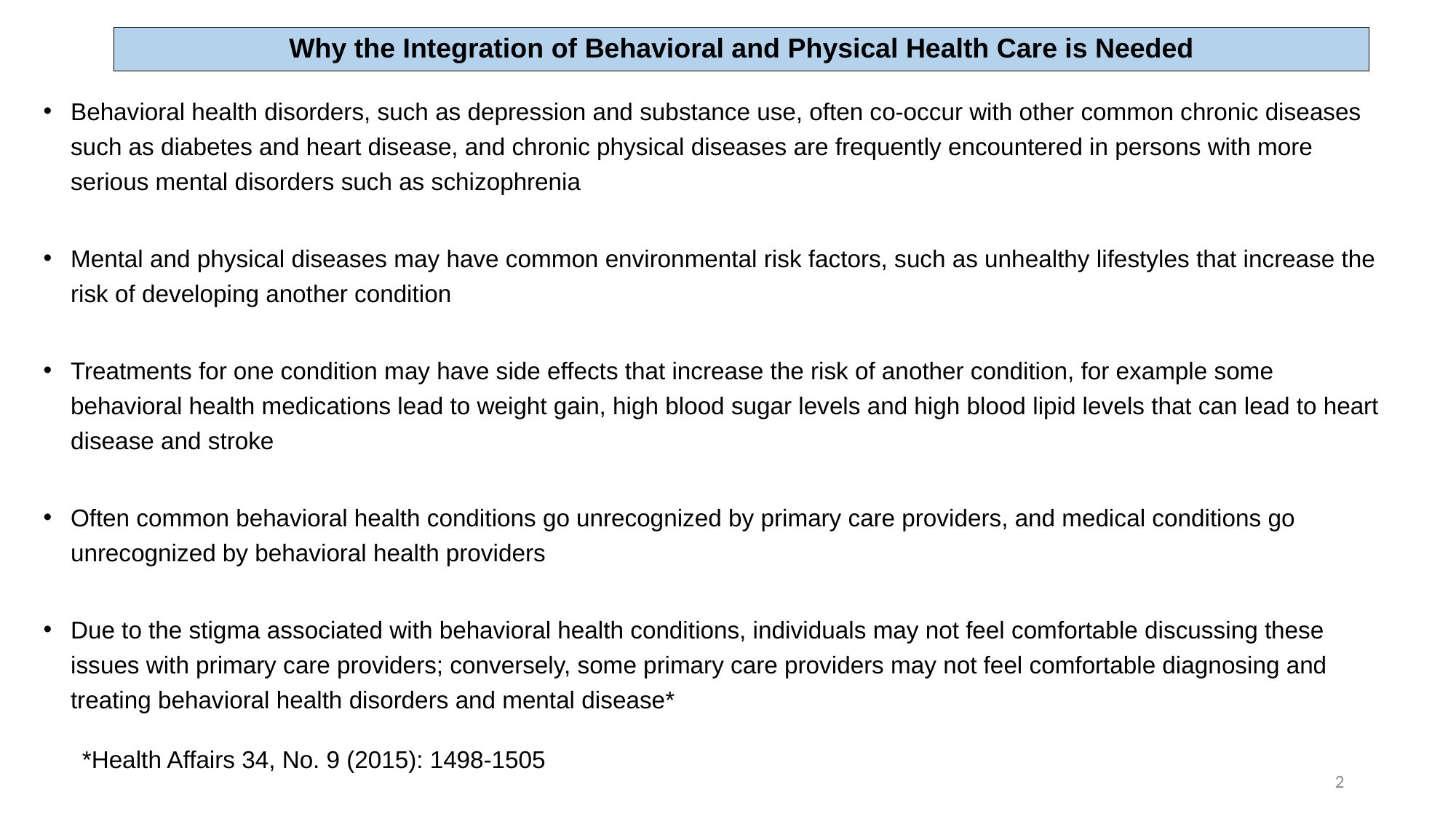

# Why the Integration of Behavioral and Physical Health Care is Needed
Behavioral health disorders, such as depression and substance use, often co-occur with other common chronic diseases such as diabetes and heart disease, and chronic physical diseases are frequently encountered in persons with more serious mental disorders such as schizophrenia

Mental and physical diseases may have common environmental risk factors, such as unhealthy lifestyles that increase the risk of developing another condition

Treatments for one condition may have side effects that increase the risk of another condition, for example some behavioral health medications lead to weight gain, high blood sugar levels and high blood lipid levels that can lead to heart disease and stroke

Often common behavioral health conditions go unrecognized by primary care providers, and medical conditions go unrecognized by behavioral health providers

Due to the stigma associated with behavioral health conditions, individuals may not feel comfortable discussing these issues with primary care providers; conversely, some primary care providers may not feel comfortable diagnosing and treating behavioral health disorders and mental disease*
*Health Affairs 34, No. 9 (2015): 1498-1505
2